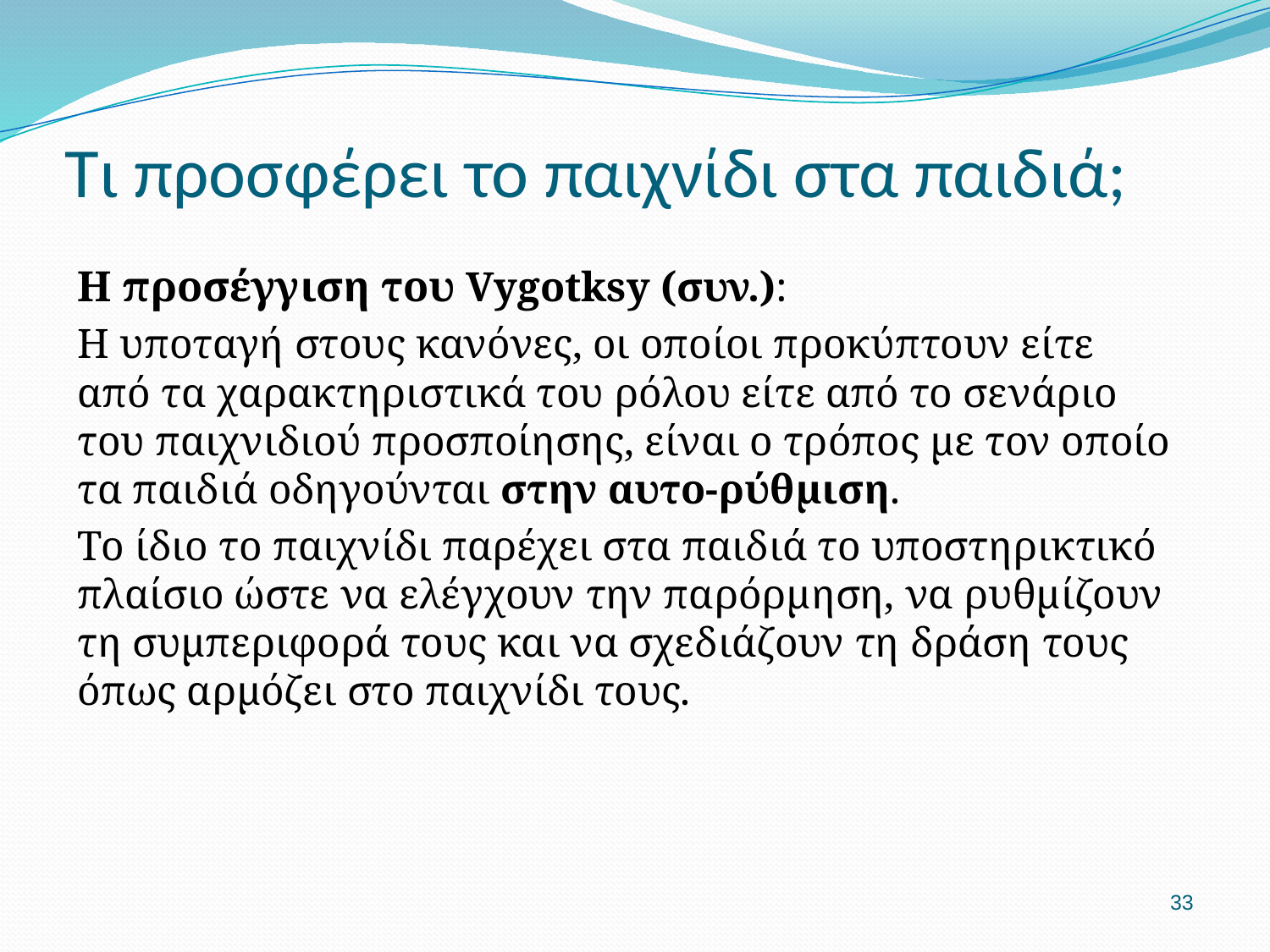

# Τι προσφέρει το παιχνίδι στα παιδιά;
Η προσέγγιση του Vygotksy (συν.):
Η υποταγή στους κανόνες, οι οποίοι προκύπτουν είτε από τα χαρακτηριστικά του ρόλου είτε από το σενάριο του παιχνιδιού προσποίησης, είναι ο τρόπος με τον οποίο τα παιδιά οδηγούνται στην αυτο-ρύθμιση.
Το ίδιο το παιχνίδι παρέχει στα παιδιά το υποστηρικτικό πλαίσιο ώστε να ελέγχουν την παρόρμηση, να ρυθμίζουν τη συμπεριφορά τους και να σχεδιάζουν τη δράση τους όπως αρμόζει στο παιχνίδι τους.
33